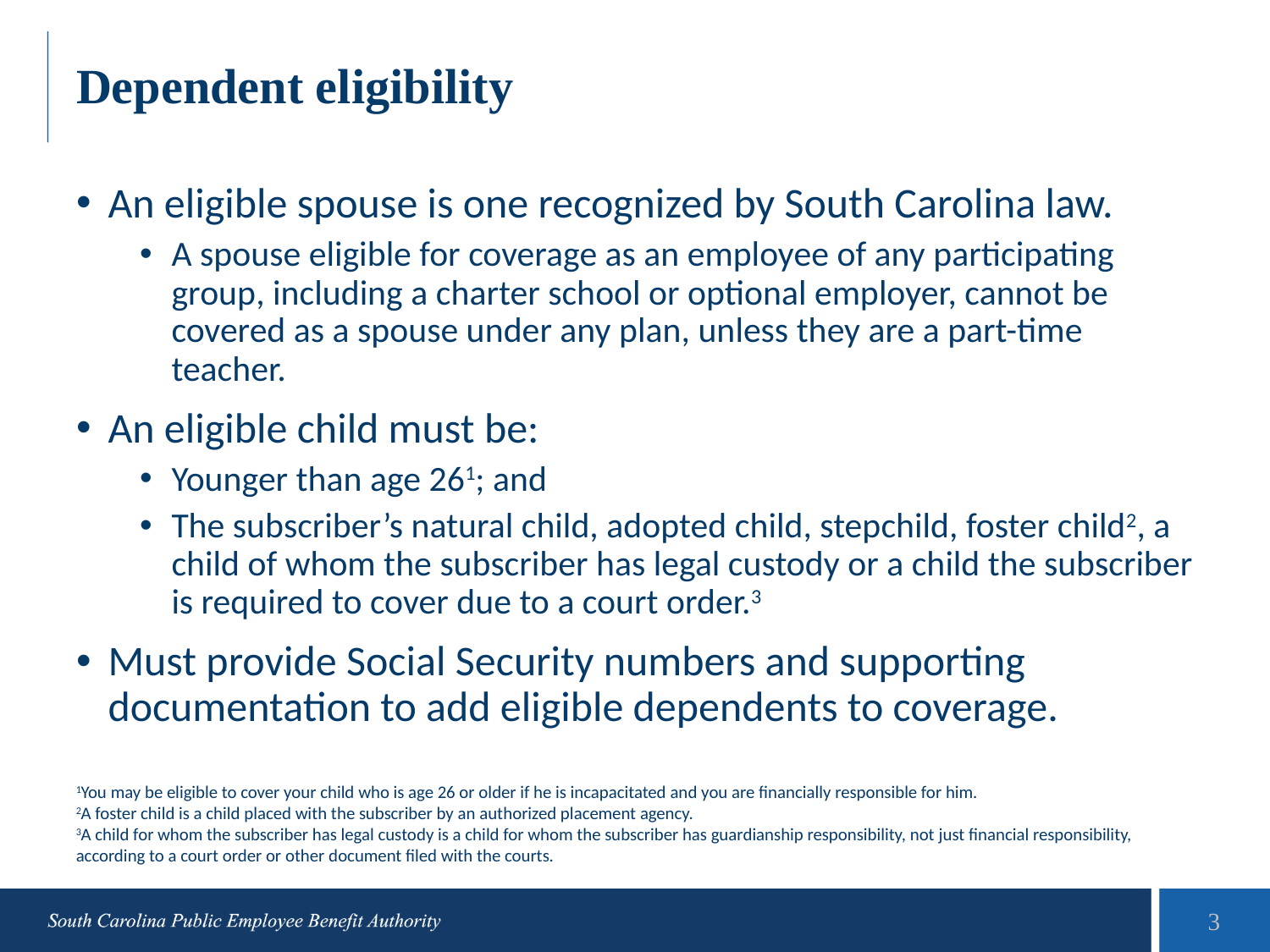

# Dependent eligibility
An eligible spouse is one recognized by South Carolina law.
A spouse eligible for coverage as an employee of any participating group, including a charter school or optional employer, cannot be covered as a spouse under any plan, unless they are a part-time teacher.
An eligible child must be:
Younger than age 261; and
The subscriber’s natural child, adopted child, stepchild, foster child2, a child of whom the subscriber has legal custody or a child the subscriber is required to cover due to a court order.3
Must provide Social Security numbers and supporting documentation to add eligible dependents to coverage.
1You may be eligible to cover your child who is age 26 or older if he is incapacitated and you are financially responsible for him.
2A foster child is a child placed with the subscriber by an authorized placement agency.
3A child for whom the subscriber has legal custody is a child for whom the subscriber has guardianship responsibility, not just financial responsibility, according to a court order or other document filed with the courts.
3